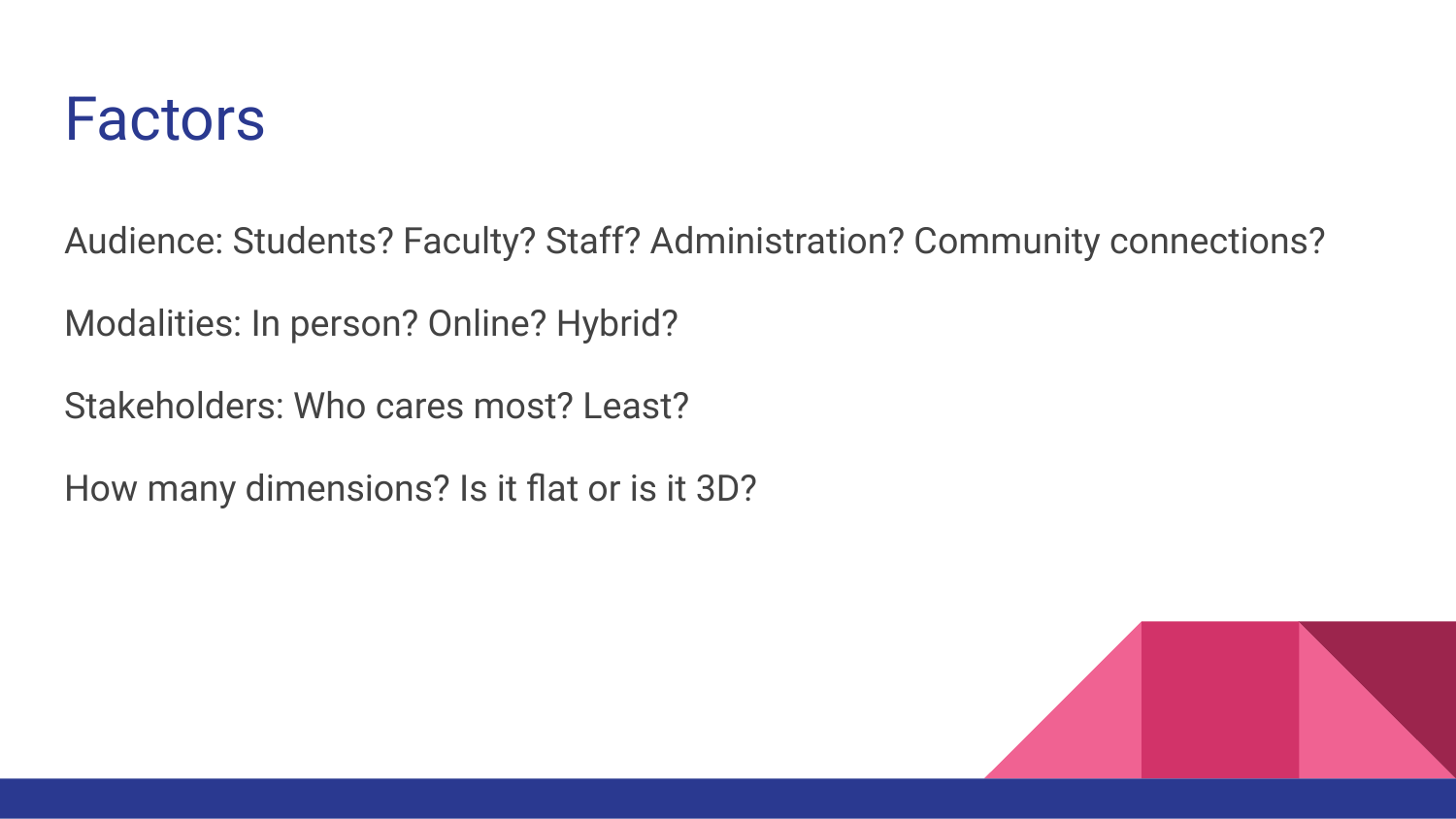

# Factors
Audience: Students? Faculty? Staff? Administration? Community connections?
Modalities: In person? Online? Hybrid?
Stakeholders: Who cares most? Least?
How many dimensions? Is it flat or is it 3D?